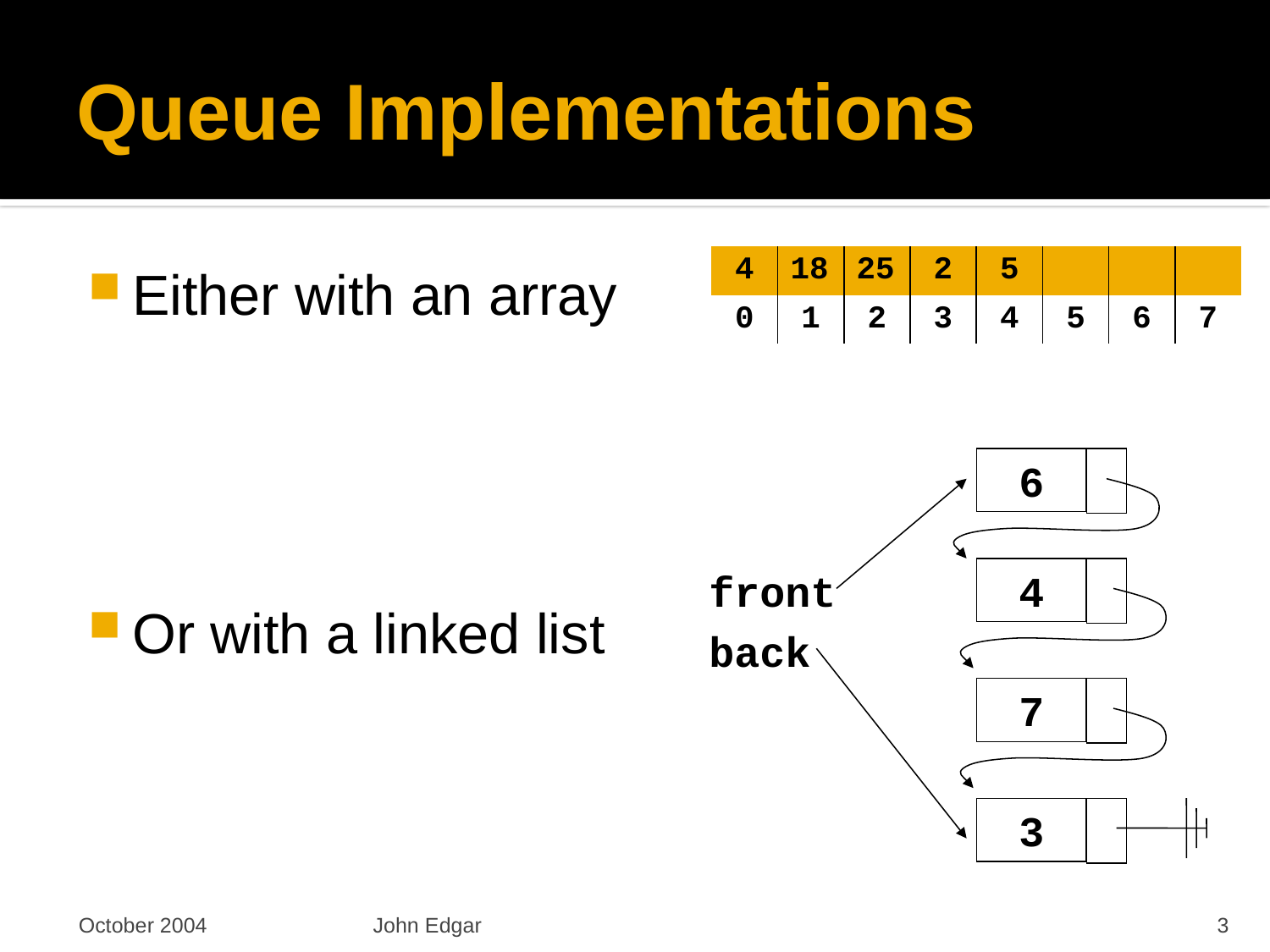

# Queue Implementations
Either with an array

Or with a linked list
| 4 | 18 | 25 | 2 | 5 |  |  |  |
| --- | --- | --- | --- | --- | --- | --- | --- |
| 0 | 1 | 2 | 3 | 4 | 5 | 6 | 7 |
6

front
4

back

7

3

October 2004
John Edgar
3